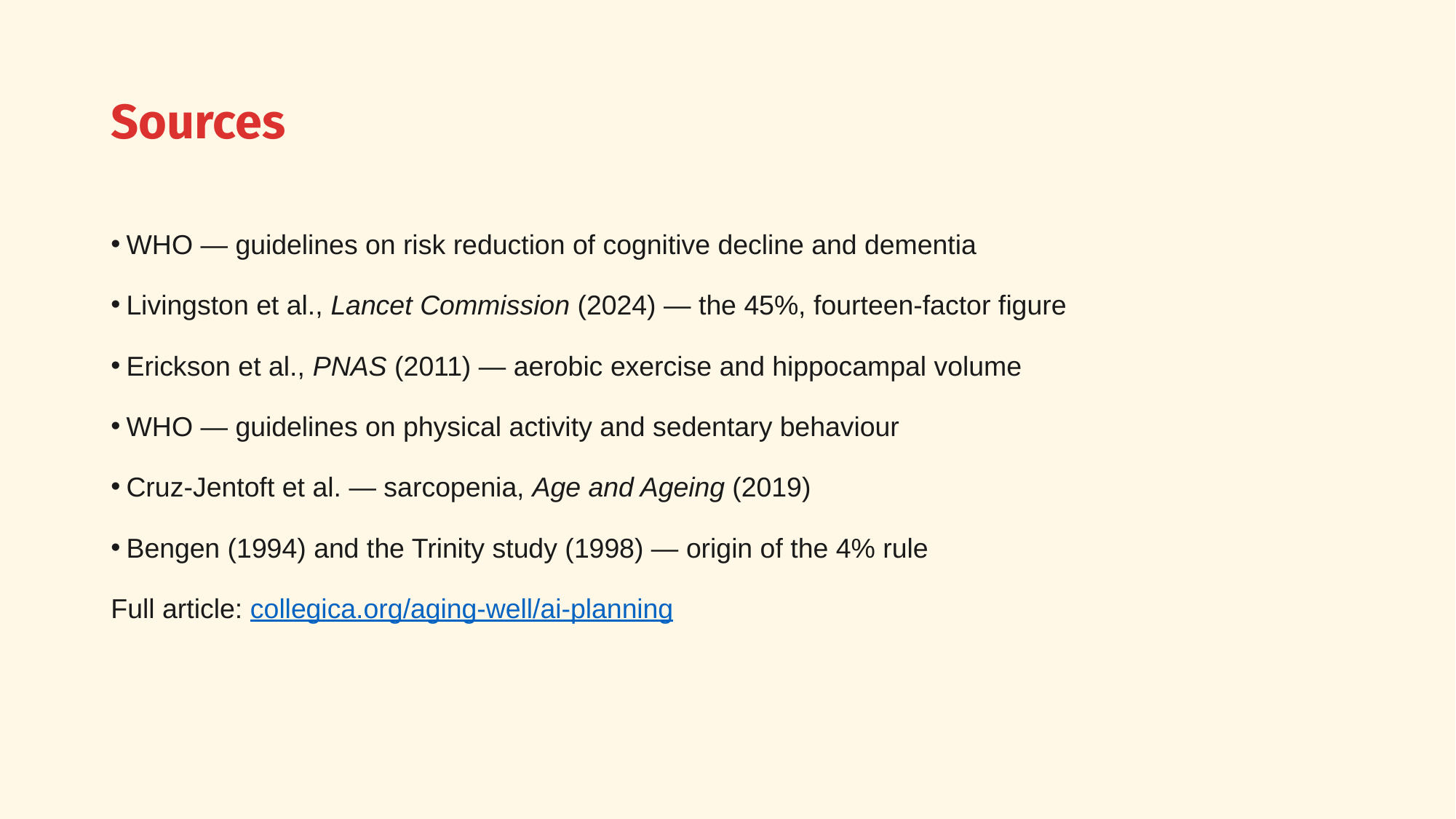

# Sources
WHO — guidelines on risk reduction of cognitive decline and dementia
Livingston et al., Lancet Commission (2024) — the 45%, fourteen-factor figure
Erickson et al., PNAS (2011) — aerobic exercise and hippocampal volume
WHO — guidelines on physical activity and sedentary behaviour
Cruz-Jentoft et al. — sarcopenia, Age and Ageing (2019)
Bengen (1994) and the Trinity study (1998) — origin of the 4% rule
Full article: collegica.org/aging-well/ai-planning